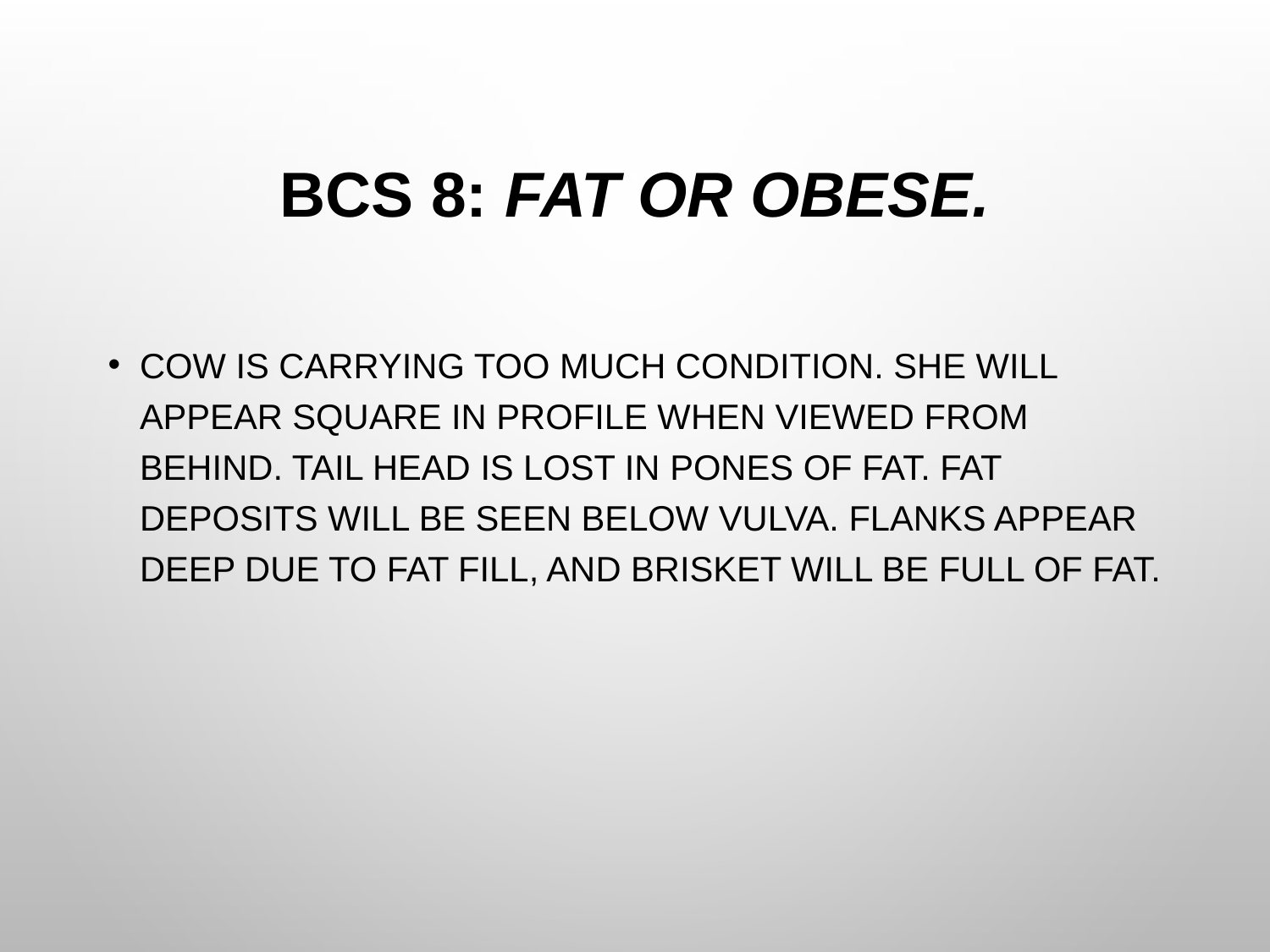

# BCS 8: Fat or Obese.
Cow is carrying too much condition. She will appear square in profile when viewed from behind. Tail head is lost in pones of fat. Fat deposits will be seen below vulva. Flanks appear deep due to fat fill, and brisket will be full of fat.